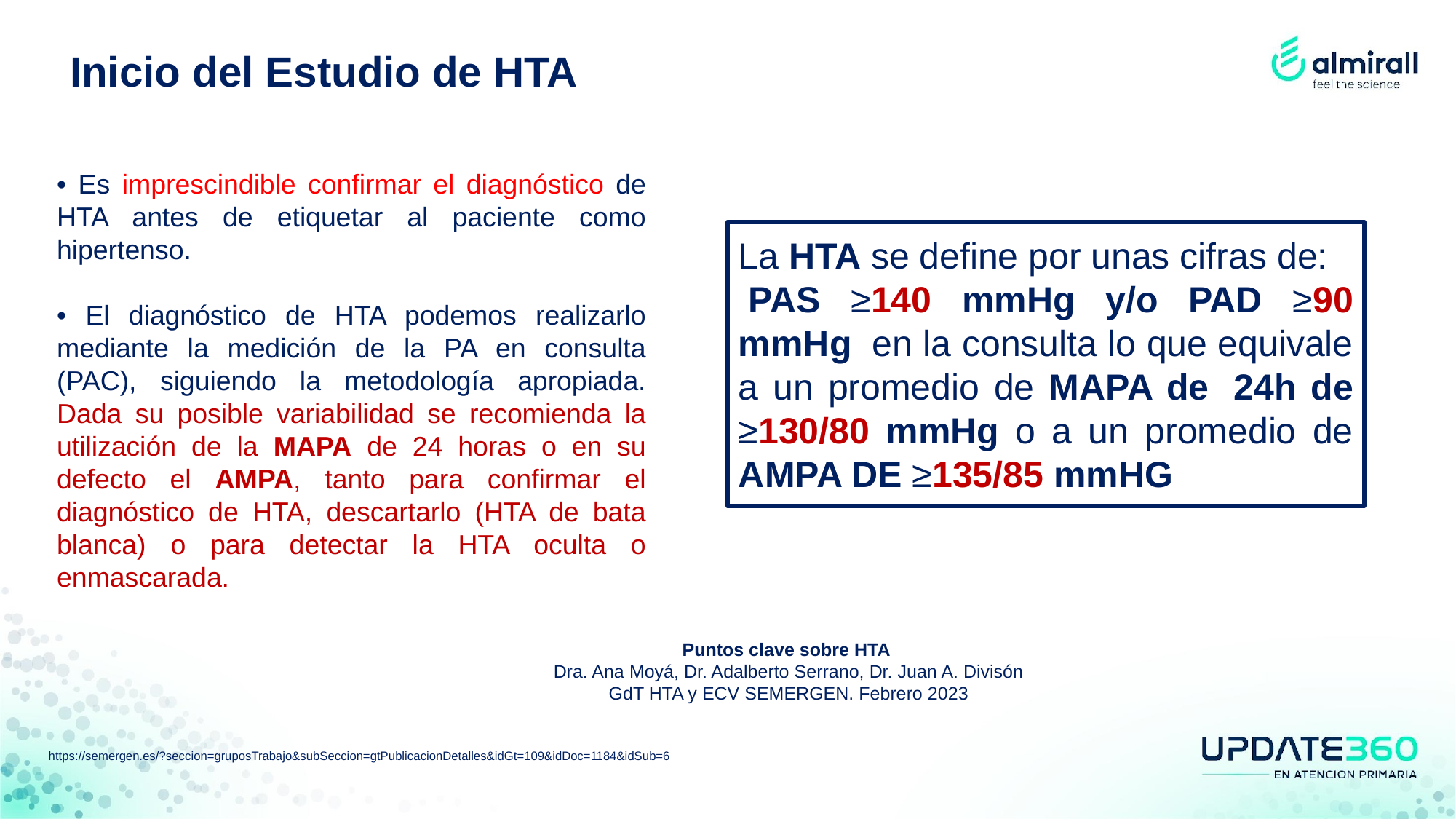

Inicio del Estudio de HTA
• Es imprescindible confirmar el diagnóstico de HTA antes de etiquetar al paciente como hipertenso.

• El diagnóstico de HTA podemos realizarlo mediante la medición de la PA en consulta (PAC), siguiendo la metodología apropiada. Dada su posible variabilidad se recomienda la utilización de la MAPA de 24 horas o en su defecto el AMPA, tanto para confirmar el diagnóstico de HTA, descartarlo (HTA de bata blanca) o para detectar la HTA oculta o enmascarada.
La HTA se define por unas cifras de:
 PAS ≥140 mmHg y/o PAD ≥90 mmHg  en la consulta lo que equivale a un promedio de MAPA de  24h de ≥130/80 mmHg o a un promedio de AMPA DE ≥135/85 mmHG
Puntos clave sobre HTA
Dra. Ana Moyá, Dr. Adalberto Serrano, Dr. Juan A. Divisón
GdT HTA y ECV SEMERGEN. Febrero 2023
https://semergen.es/?seccion=gruposTrabajo&subSeccion=gtPublicacionDetalles&idGt=109&idDoc=1184&idSub=6